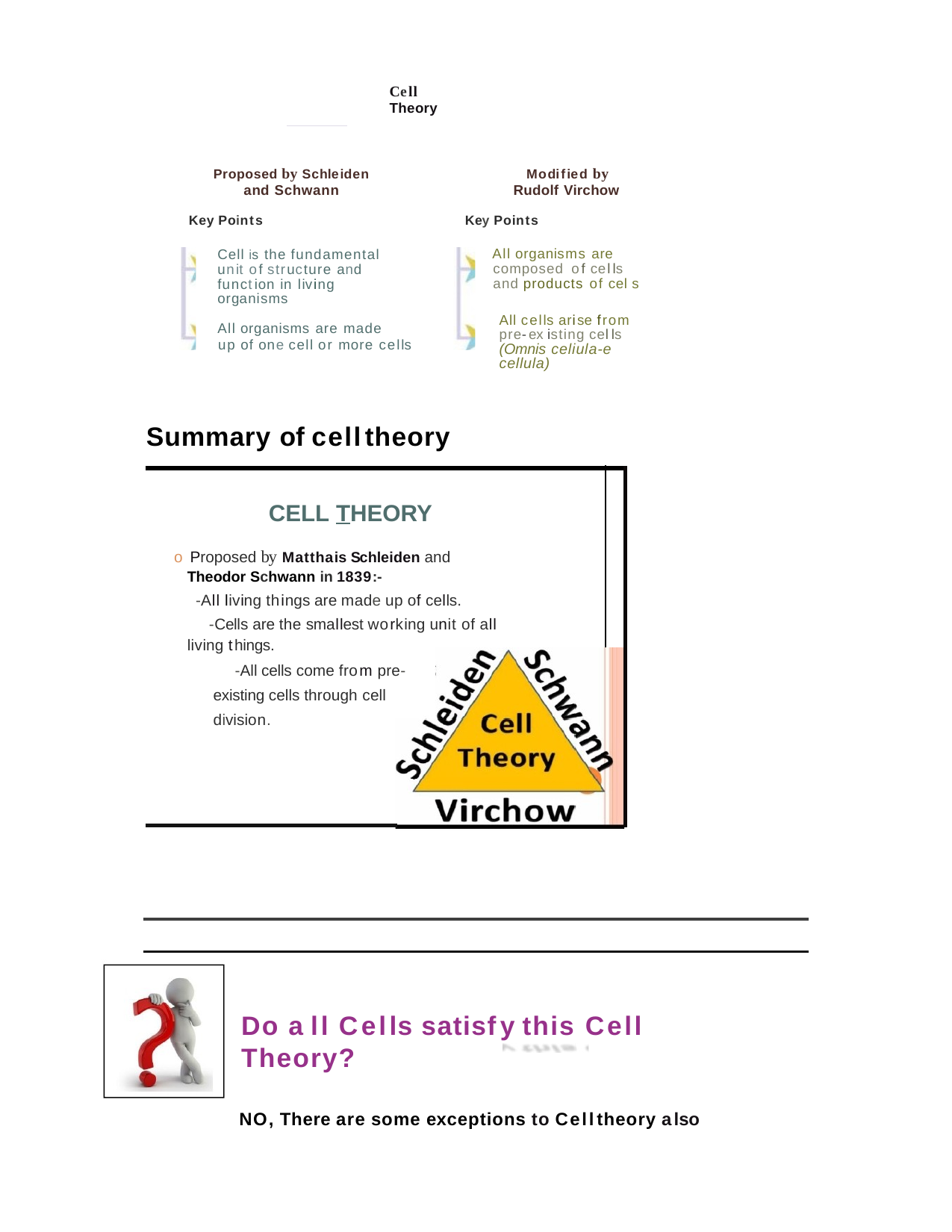

Cell Theory

Proposed by Schleiden
and Schwann
Modified by
Rudolf Virchow
Key Points
Key Points
Cell is the fundamental unit of structure and
function in living organisms
All organisms are composed  of cells and products of cel s

All cells arise from pre-ex isting cells
(Omnis celiula-e cellula)
All organisms are made
up of one cell or more cells
Summary of celltheory

CELL THEORY
o Proposed by Matthais Schleiden and Theodor Schwann in 1839:-
-All living things are made up of cells.
-Cells are the smallest working unit of all living things.
-All cells come from pre-existing cells through cell division.

Do a ll Cells satisfy this Cell Theory?

NO, There are some exceptions to Celltheory also